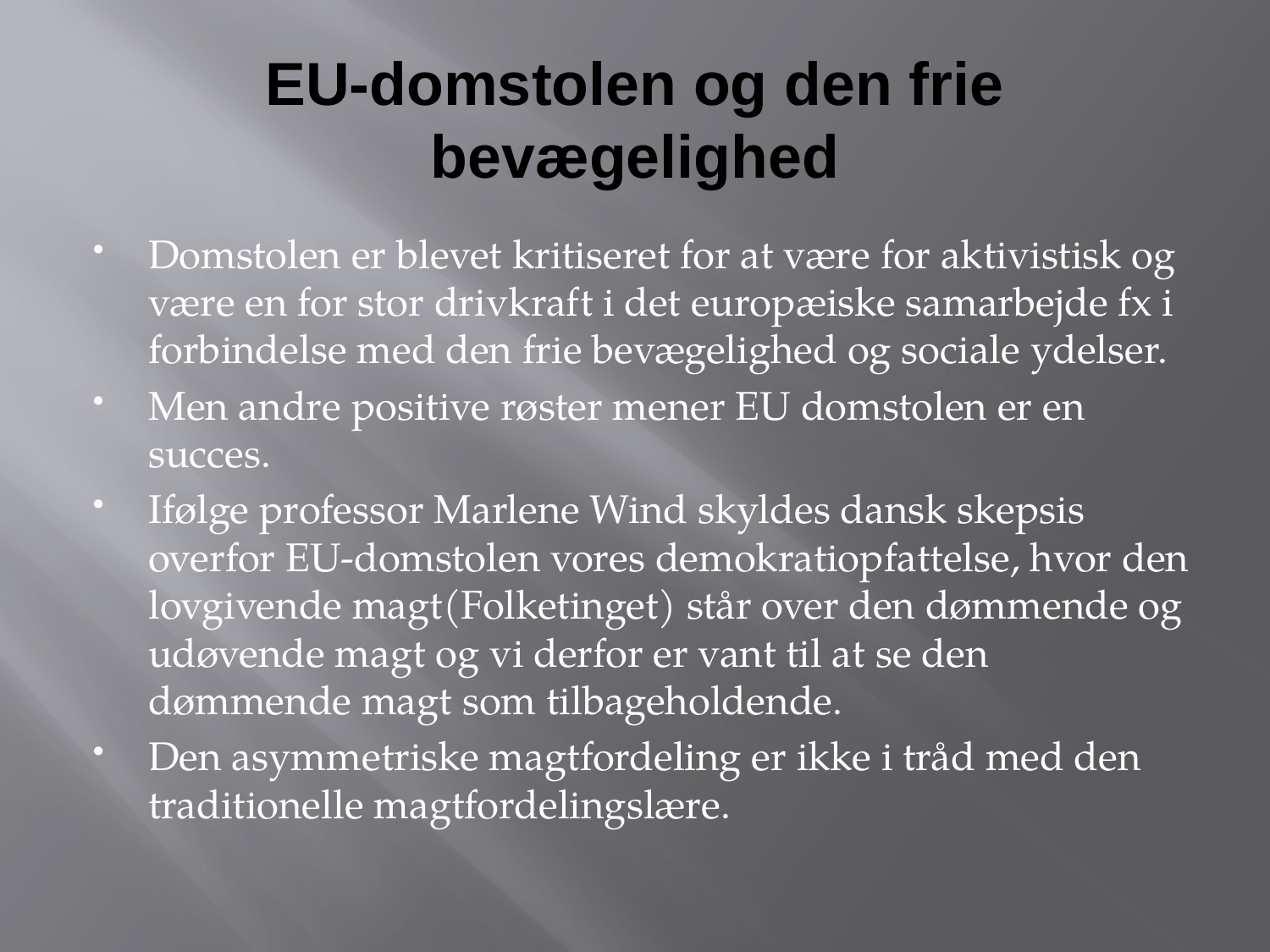

# EU-domstolen og den frie bevægelighed
Domstolen er blevet kritiseret for at være for aktivistisk og være en for stor drivkraft i det europæiske samarbejde fx i forbindelse med den frie bevægelighed og sociale ydelser.
Men andre positive røster mener EU domstolen er en succes.
Ifølge professor Marlene Wind skyldes dansk skepsis overfor EU-domstolen vores demokratiopfattelse, hvor den lovgivende magt(Folketinget) står over den dømmende og udøvende magt og vi derfor er vant til at se den dømmende magt som tilbageholdende.
Den asymmetriske magtfordeling er ikke i tråd med den traditionelle magtfordelingslære.